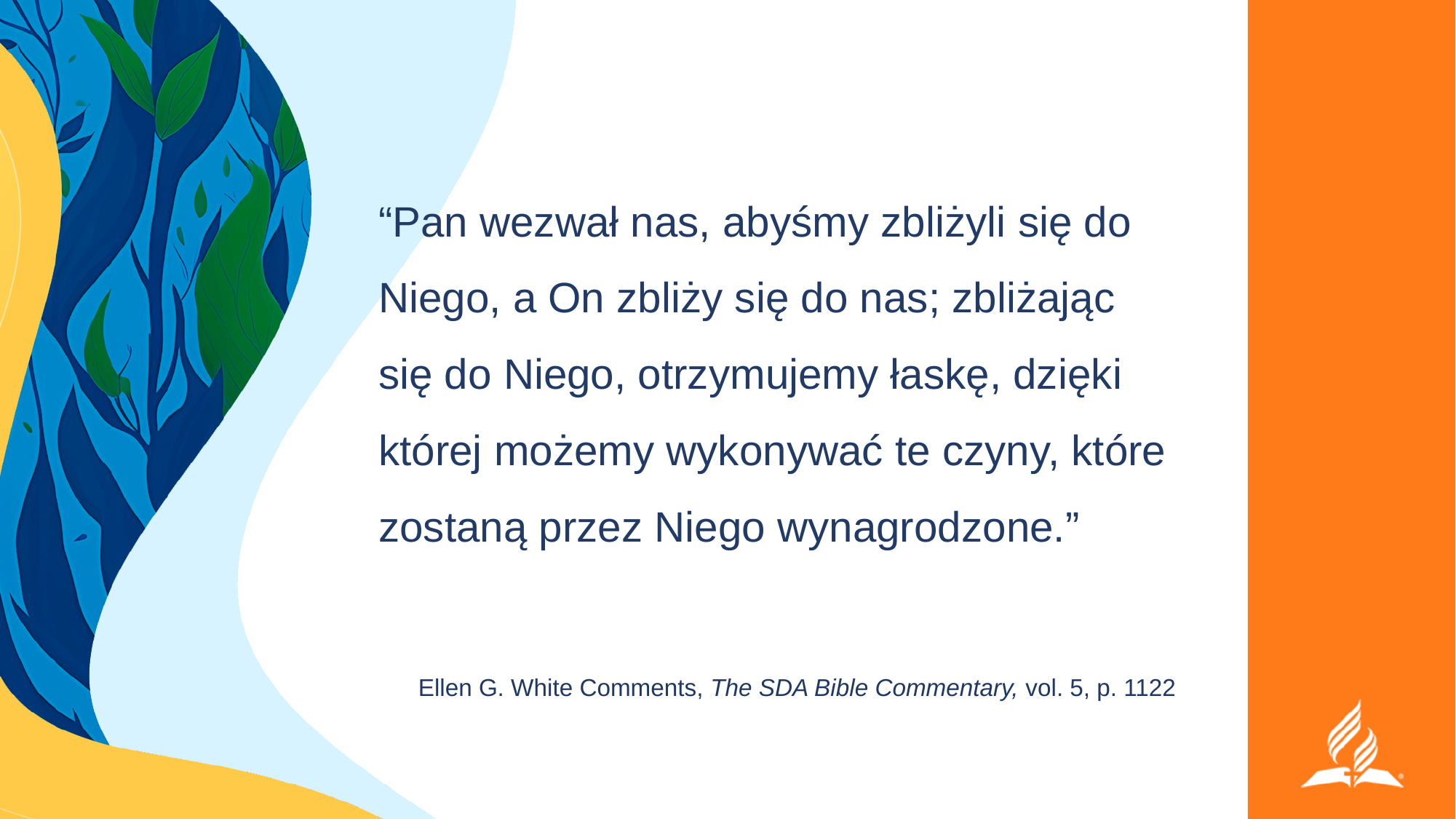

# “Pan wezwał nas, abyśmy zbliżyli się do Niego, a On zbliży się do nas; zbliżając się do Niego, otrzymujemy łaskę, dzięki której możemy wykonywać te czyny, które zostaną przez Niego wynagrodzone.”

Ellen G. White Comments, The SDA Bible Commentary, vol. 5, p. 1122